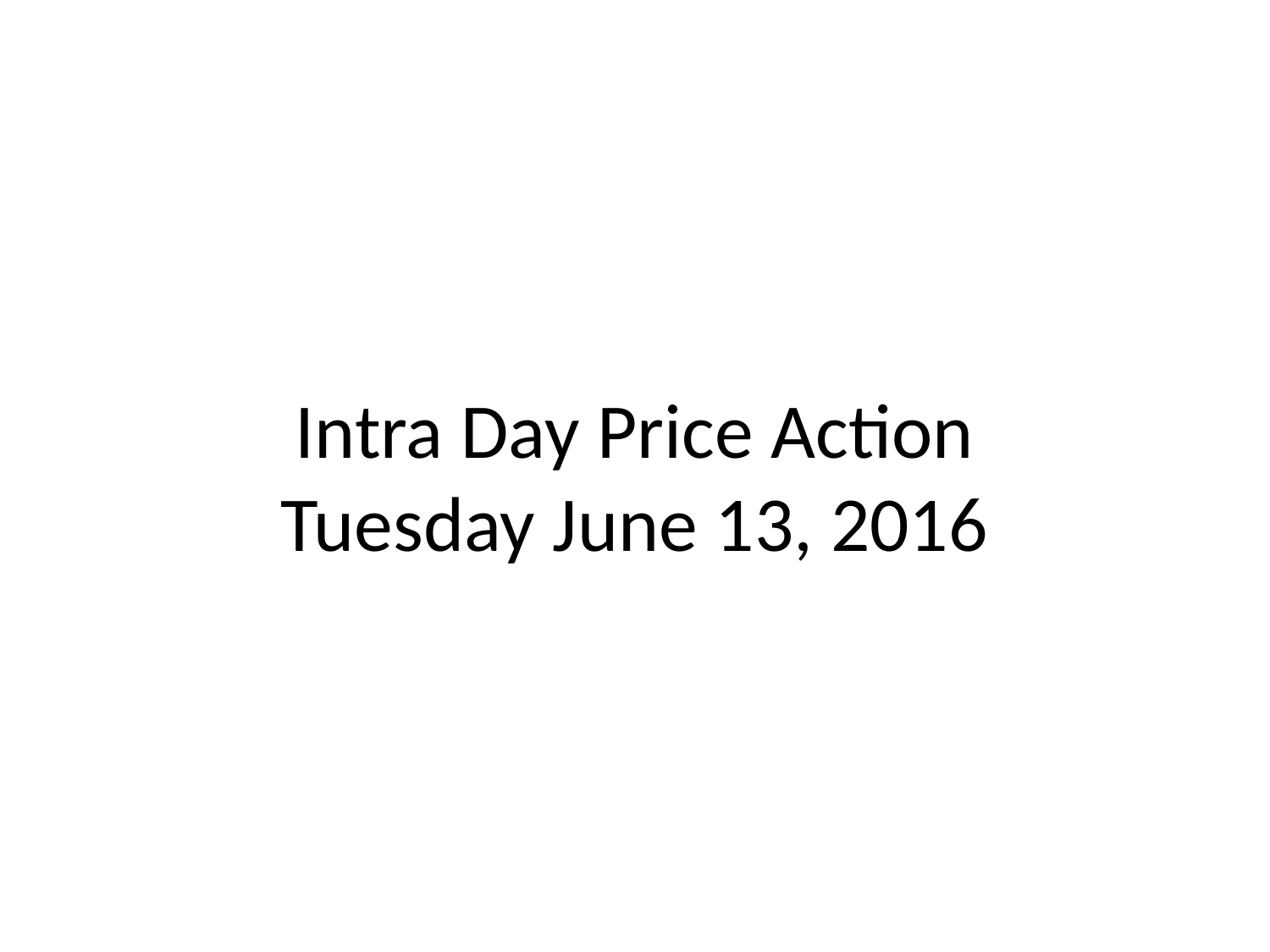

# Intra Day Price Action Tuesday June 13, 2016